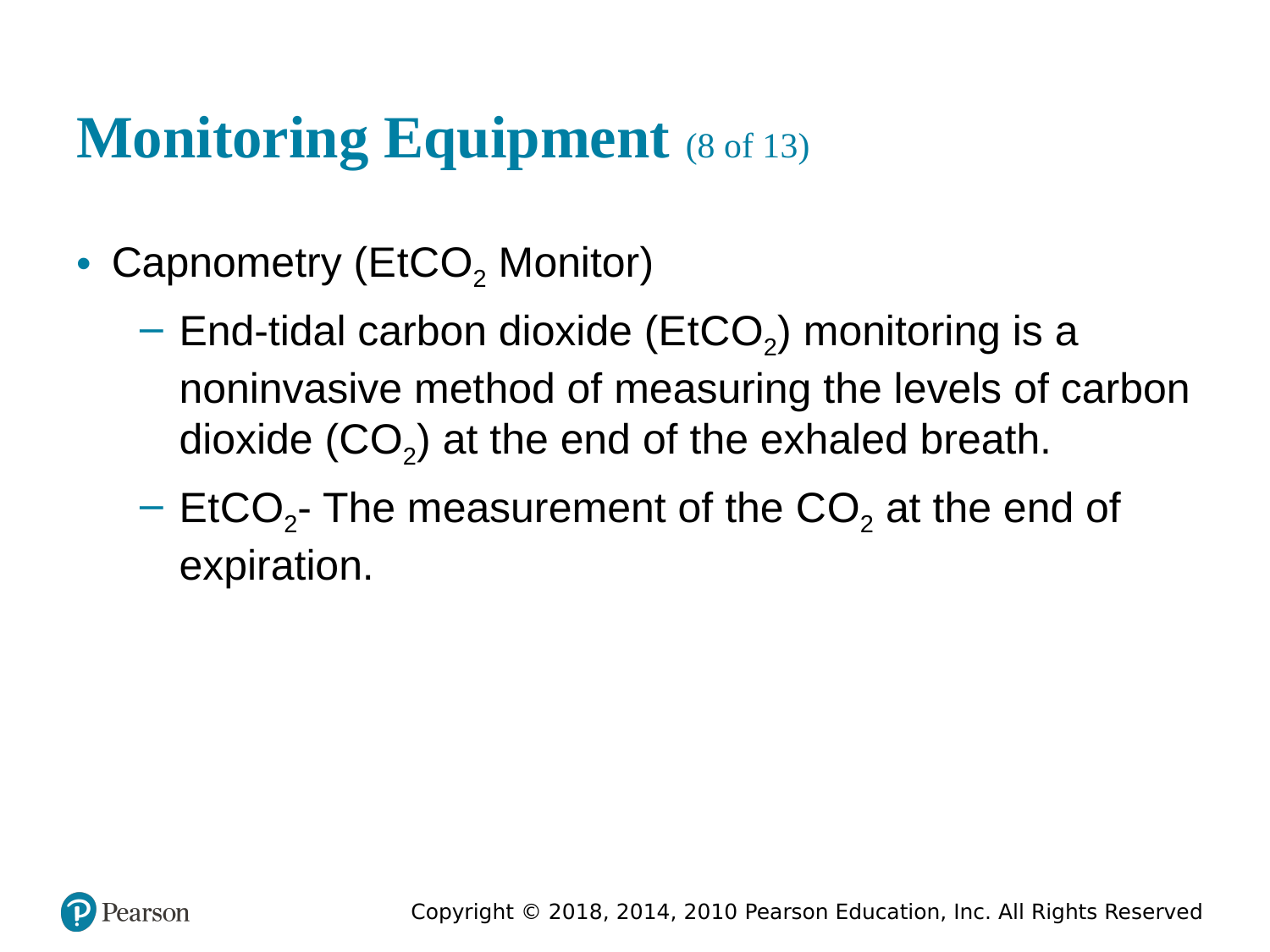

# Monitoring Equipment (8 of 13)
Capnometry (E t C O2 Monitor)
End-tidal carbon dioxide (E t C O2) monitoring is a noninvasive method of measuring the levels of carbon dioxide (C O2) at the end of the exhaled breath.
E t C O2- The measurement of the C O2 at the end of expiration.